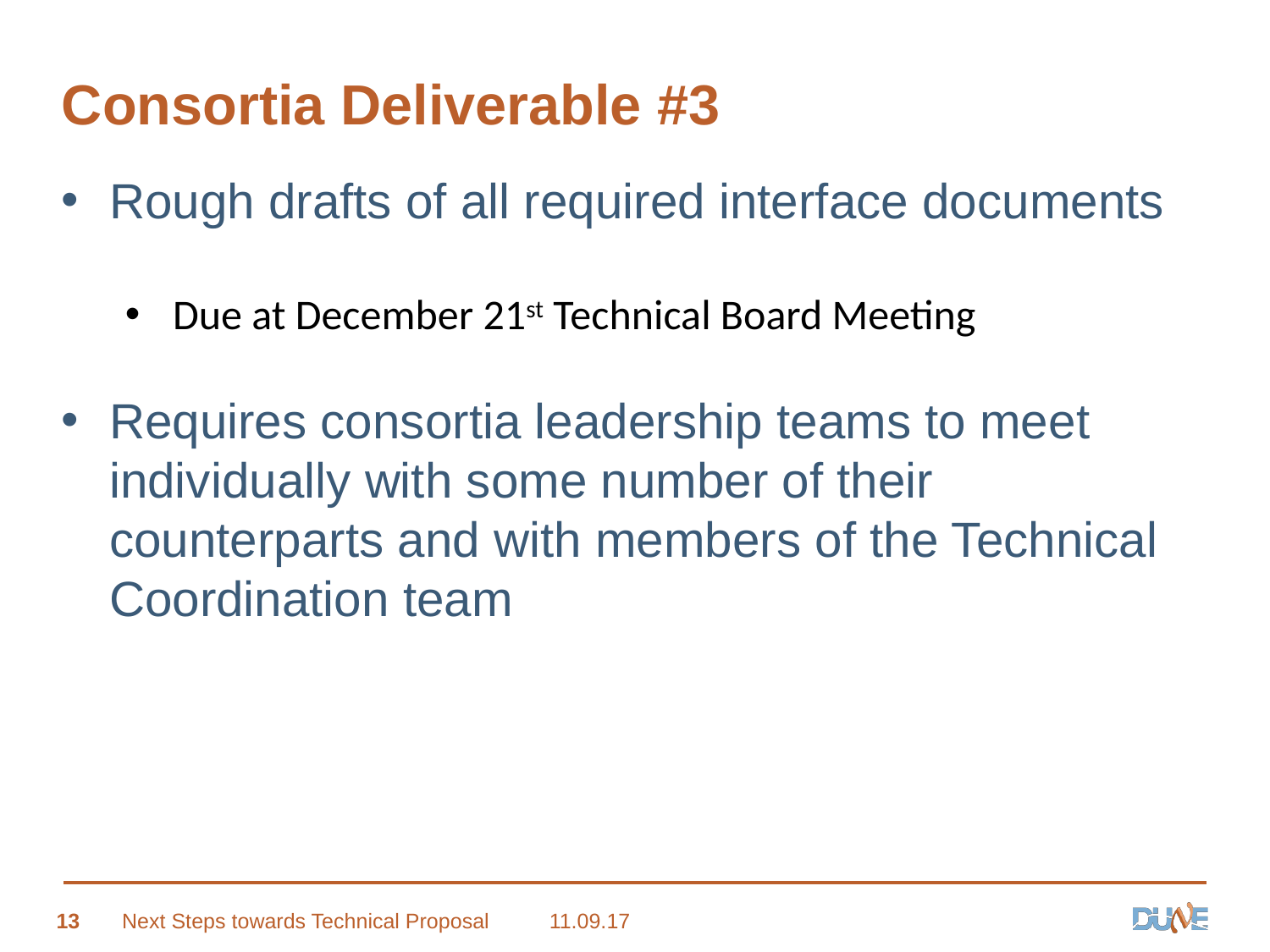

# Consortia Deliverable #3
Rough drafts of all required interface documents

Due at December 21st Technical Board Meeting

Requires consortia leadership teams to meet individually with some number of their counterparts and with members of the Technical Coordination team

13
Next Steps towards Technical Proposal
11.09.17